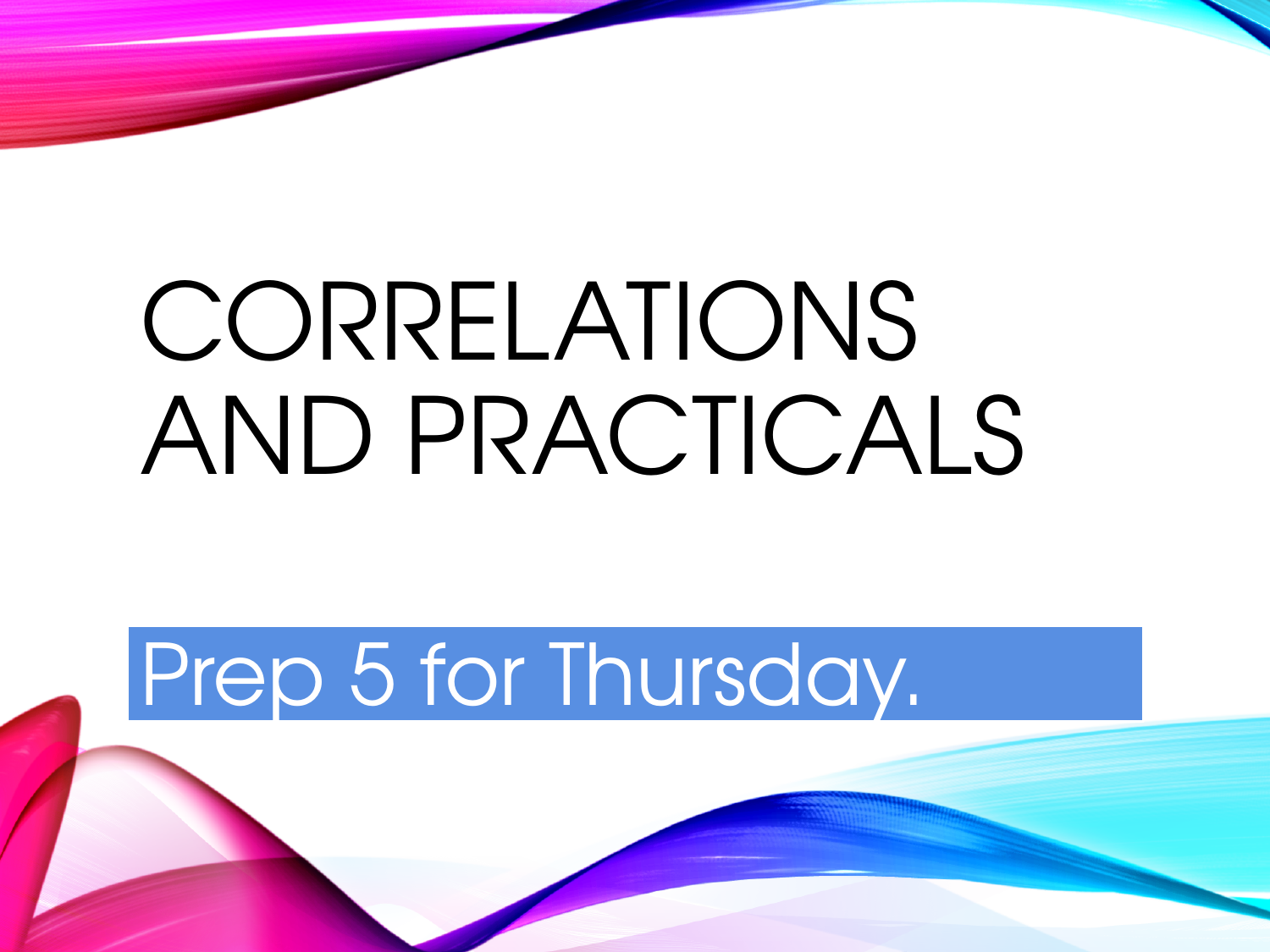

# Correlations and practicals
Prep 5 for Thursday.